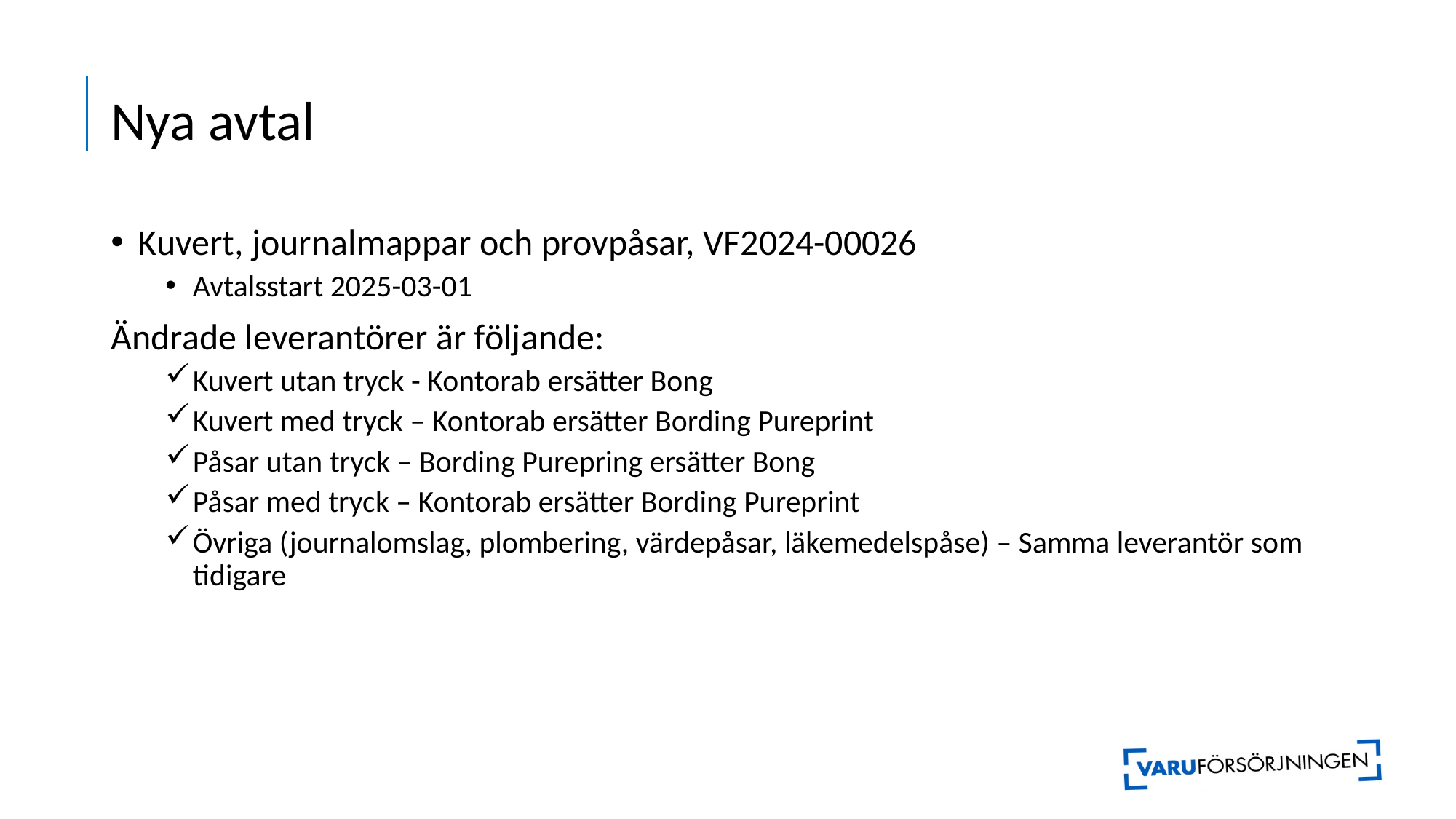

# Nya avtal
Kuvert, journalmappar och provpåsar, VF2024-00026
Avtalsstart 2025-03-01
Ändrade leverantörer är följande:
Kuvert utan tryck - Kontorab ersätter Bong
Kuvert med tryck – Kontorab ersätter Bording Pureprint
Påsar utan tryck – Bording Purepring ersätter Bong
Påsar med tryck – Kontorab ersätter Bording Pureprint
Övriga (journalomslag, plombering, värdepåsar, läkemedelspåse) – Samma leverantör som tidigare